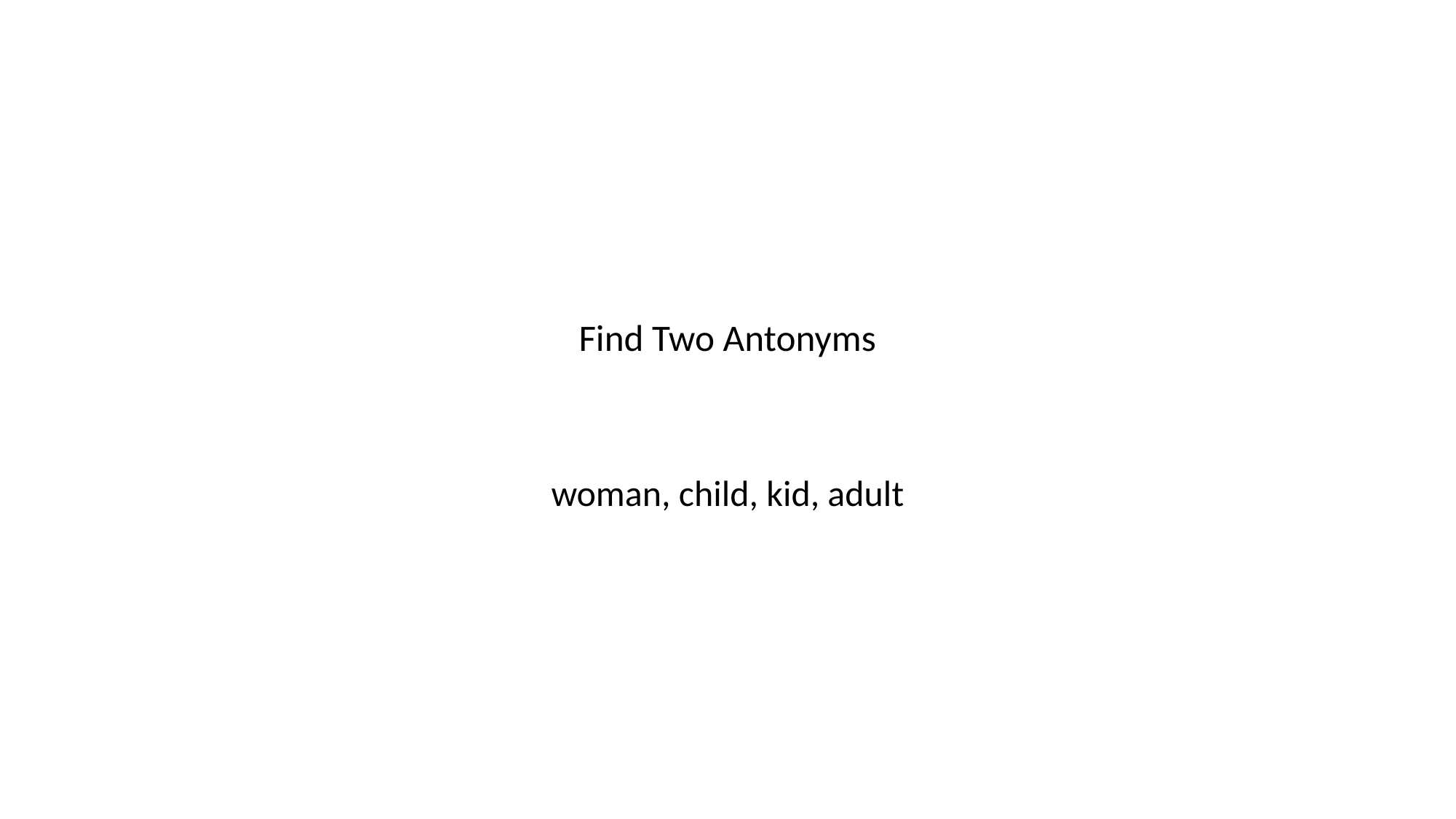

# Find Two Antonyms

woman, child, kid, adult